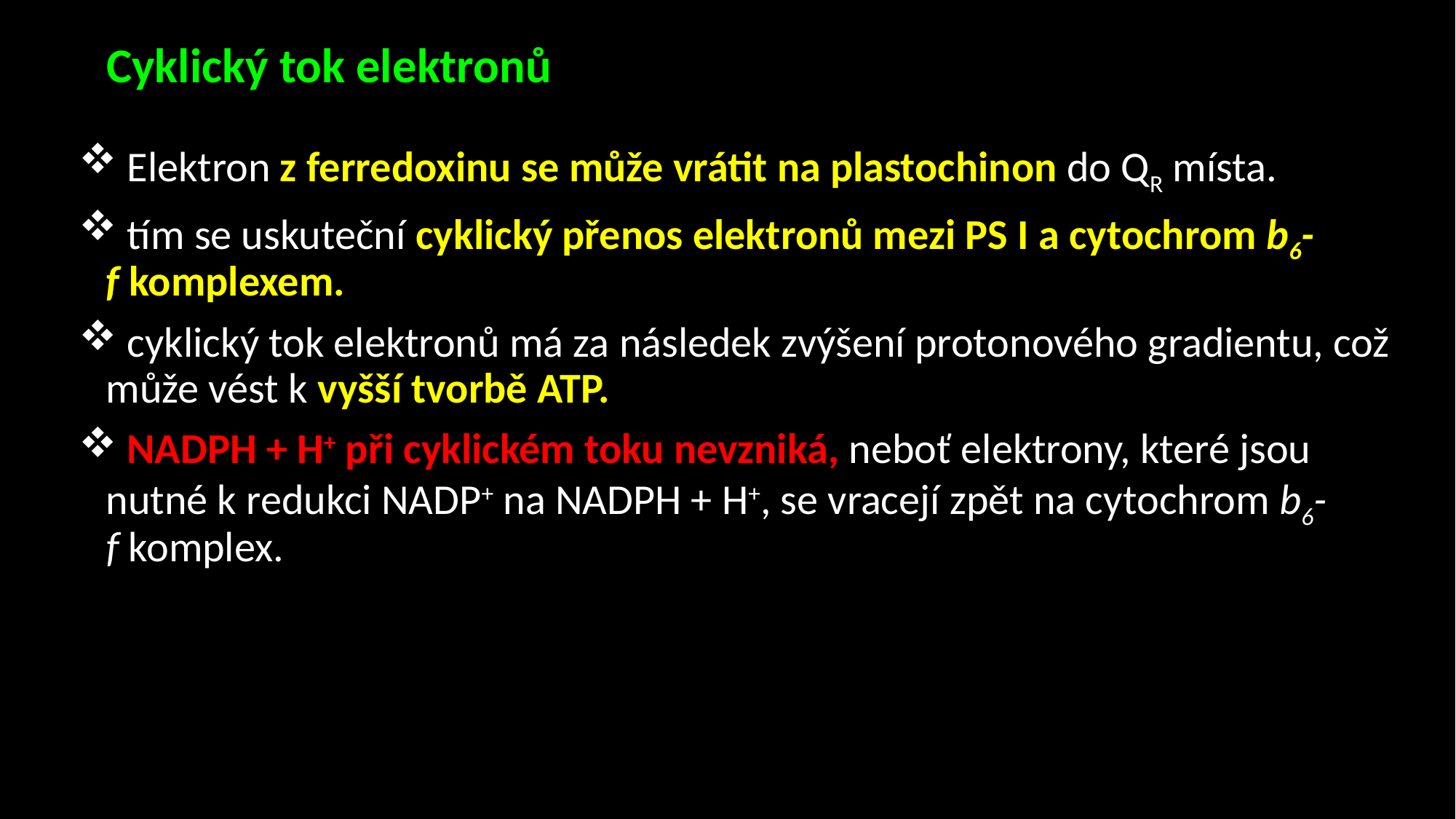

Cyklický tok elektronů
 Elektron z ferredoxinu se může vrátit na plastochinon do QR místa.
 tím se uskuteční cyklický přenos elektronů mezi PS I a cytochrom b6-f komplexem.
 cyklický tok elektronů má za následek zvýšení protonového gradientu, což může vést k vyšší tvorbě ATP.
 NADPH + H+ při cyklickém toku nevzniká, neboť elektrony, které jsou nutné k redukci NADP+ na NADPH + H+, se vracejí zpět na cytochrom b6-f komplex.